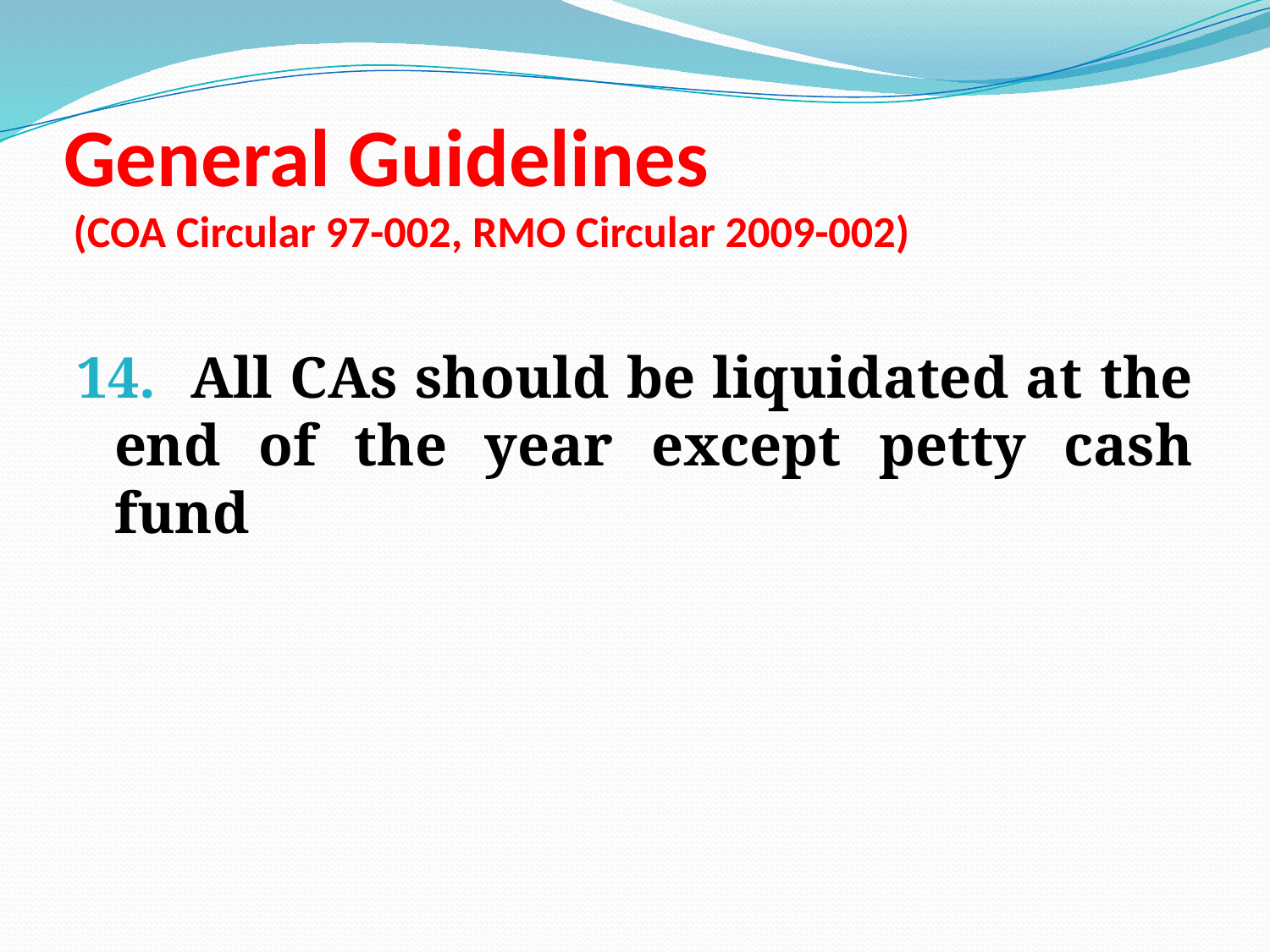

# General Guidelines (COA Circular 97-002, RMO Circular 2009-002)

14.  All CAs should be liquidated at the end of the year except petty cash fund